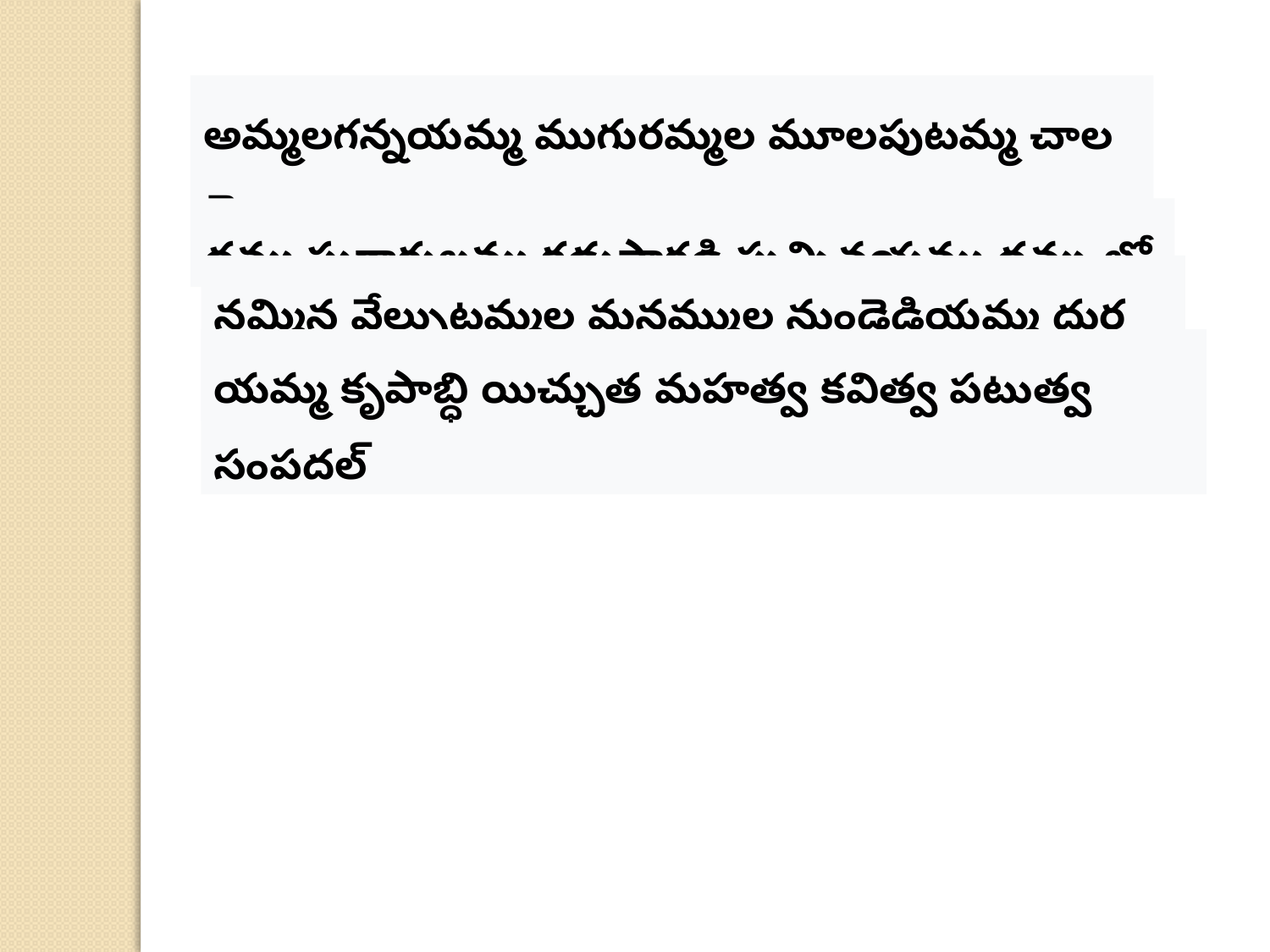

అమ్మలగన్నయమ్మ ముగురమ్మల మూలపుటమ్మ చాల బె
ద్దమ్మ సురారులమ్మ కడుపారడి పుచ్చినయమ్మ దన్ను లో
నమ్మిన వేల్పుటమ్మల మనమ్ముల నుండెడియమ్మ దుర్గ మా
యమ్మ కృపాబ్ధి యిచ్చుత మహత్వ కవిత్వ పటుత్వ సంపదల్